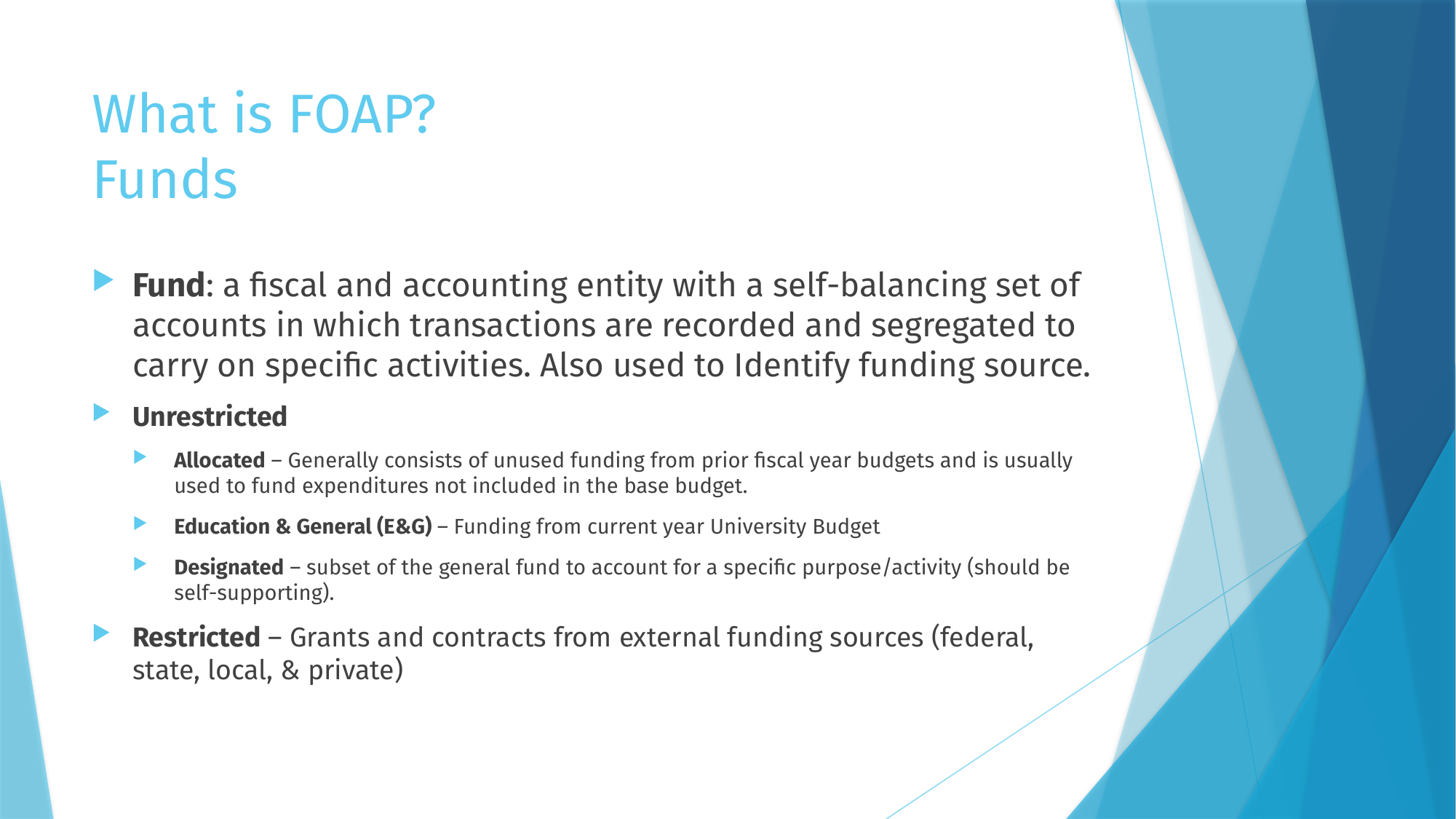

# What is FOAP? Funds
Fund: a fiscal and accounting entity with a self-balancing set of accounts in which transactions are recorded and segregated to carry on specific activities. Also used to Identify funding source.
Unrestricted
Allocated – Generally consists of unused funding from prior fiscal year budgets and is usually used to fund expenditures not included in the base budget.
Education & General (E&G) – Funding from current year University Budget
Designated – subset of the general fund to account for a specific purpose/activity (should be self-supporting).
Restricted – Grants and contracts from external funding sources (federal, state, local, & private)